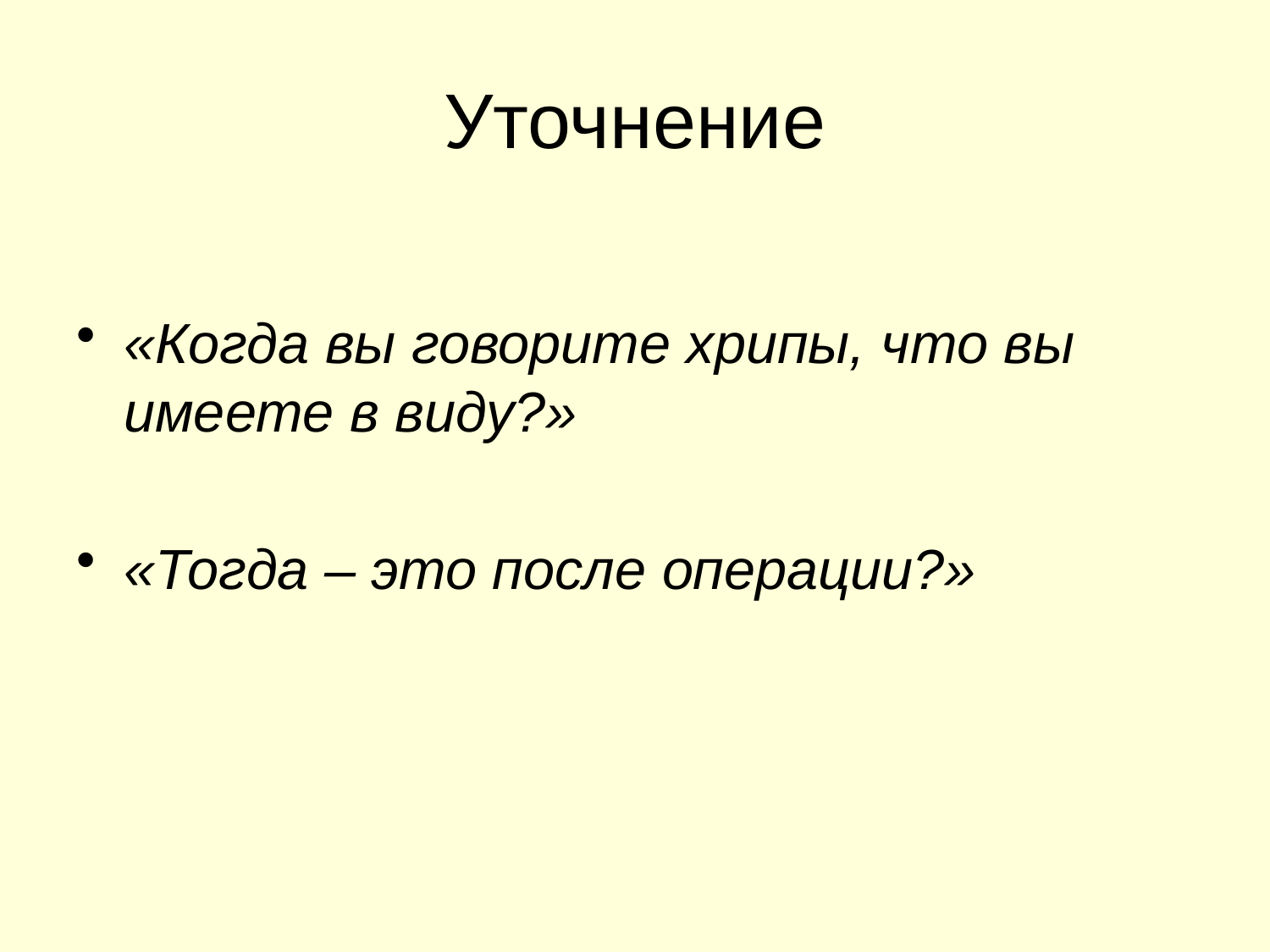

# Уточнение

«Когда вы говорите хрипы, что вы имеете в виду?»

«Тогда – это после операции?»